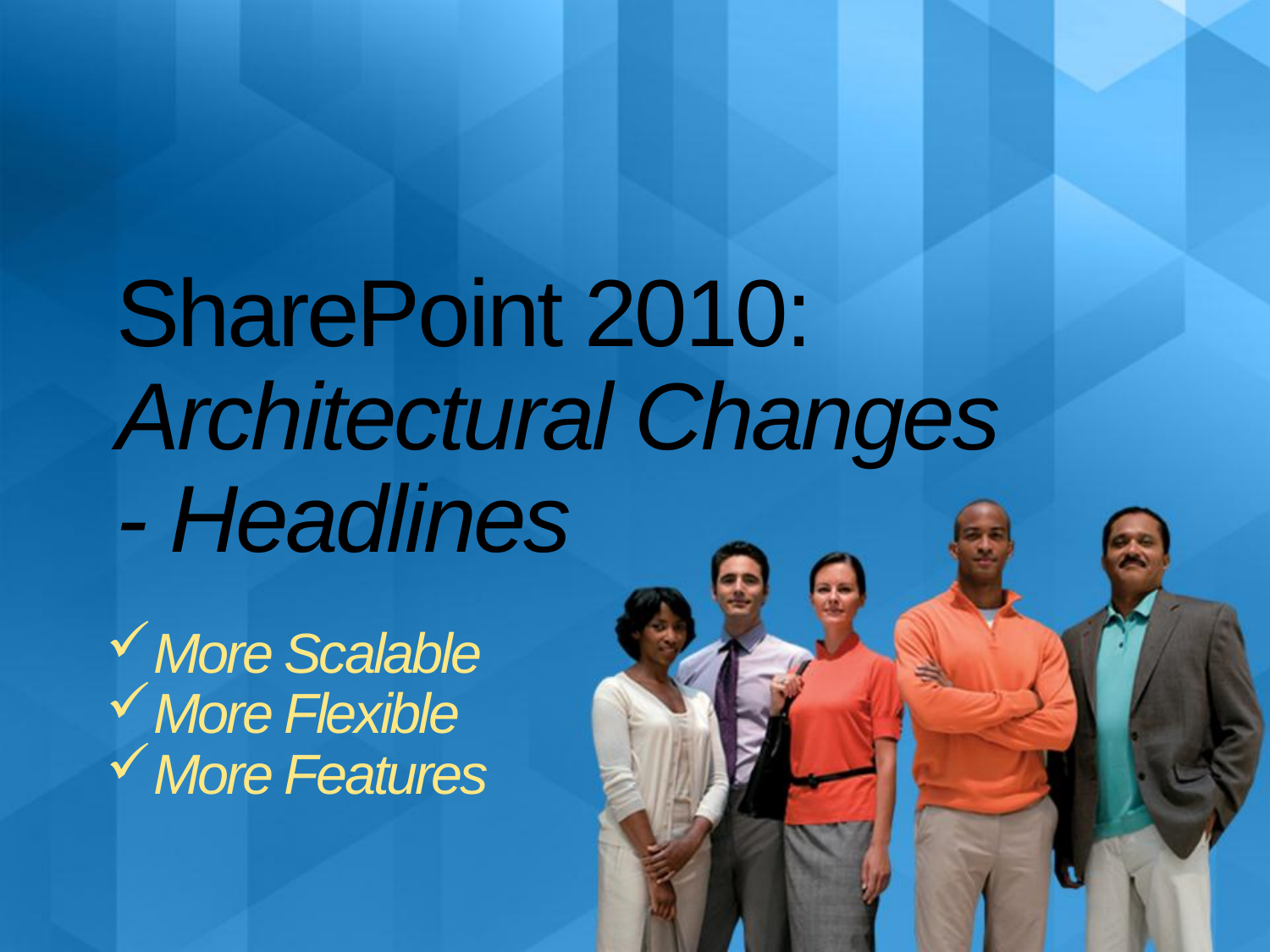

# SharePoint 2010: Architectural Changes - Headlines
More Scalable
More Flexible
More Features